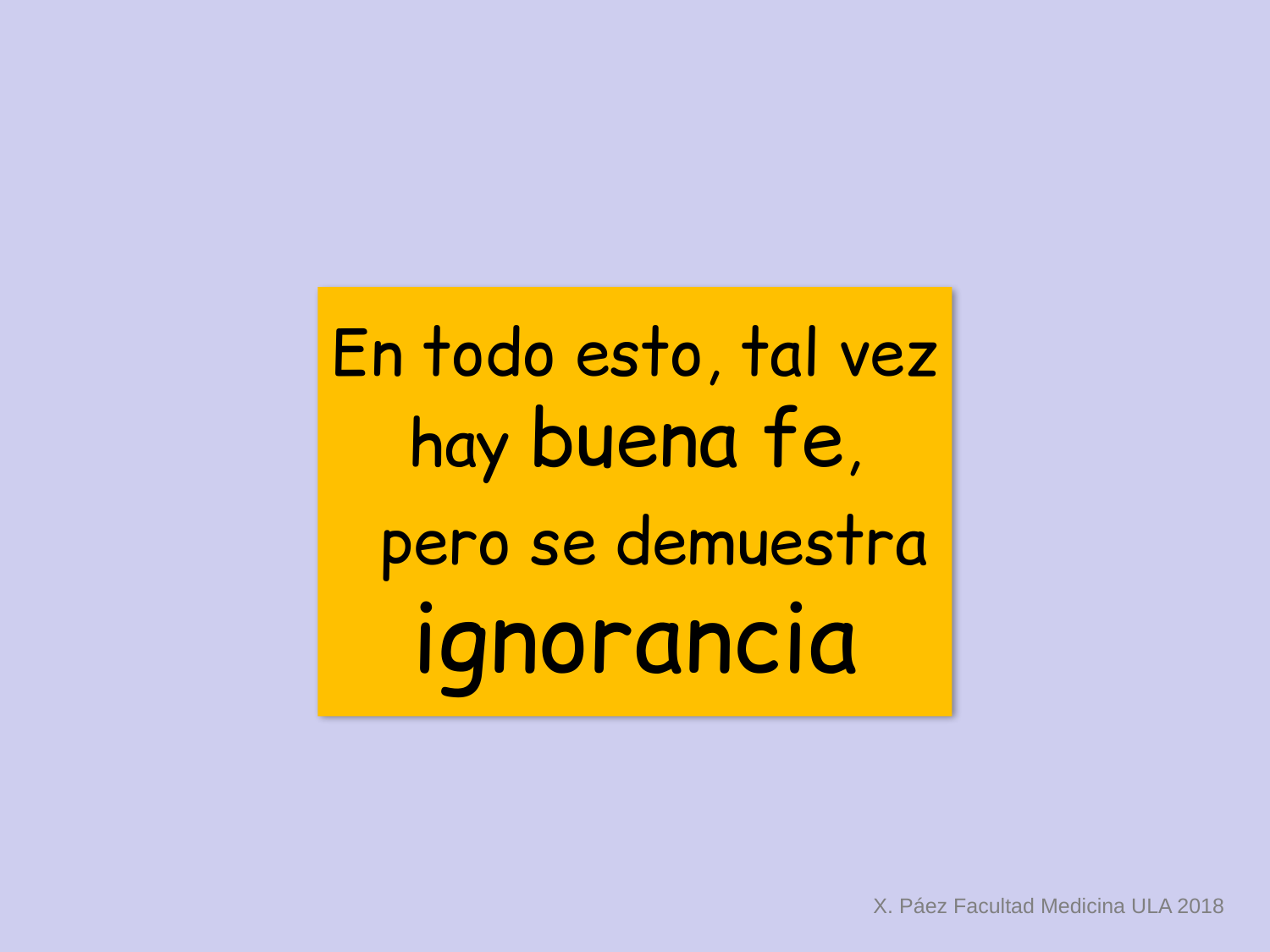

En todo esto, tal vez
hay buena fe,

  pero se demuestra
ignorancia

X. Páez Facultad Medicina ULA 2018